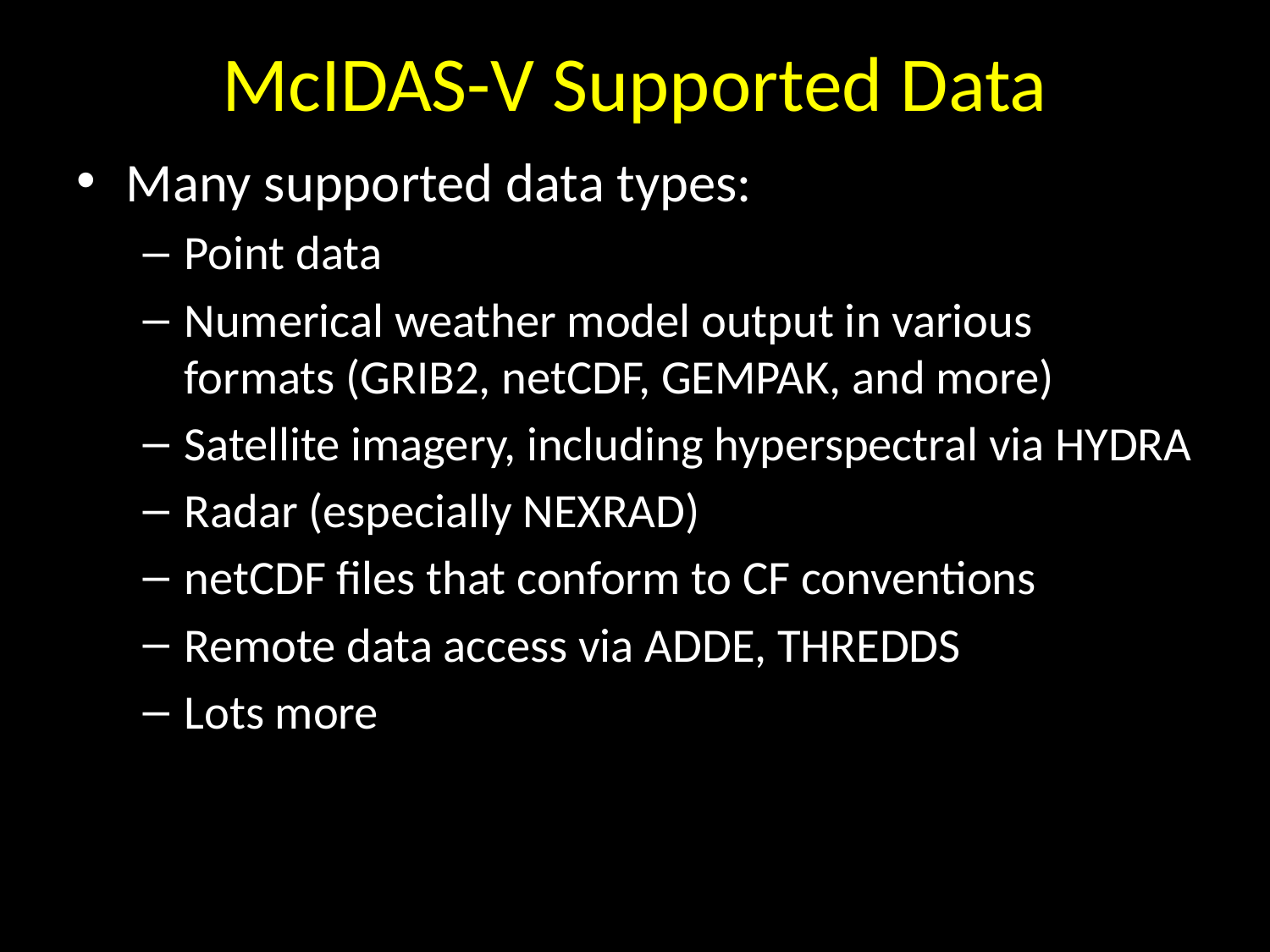

# McIDAS-V Supported Data
Many supported data types:
Point data
Numerical weather model output in various formats (GRIB2, netCDF, GEMPAK, and more)
Satellite imagery, including hyperspectral via HYDRA
Radar (especially NEXRAD)
netCDF files that conform to CF conventions
Remote data access via ADDE, THREDDS
Lots more